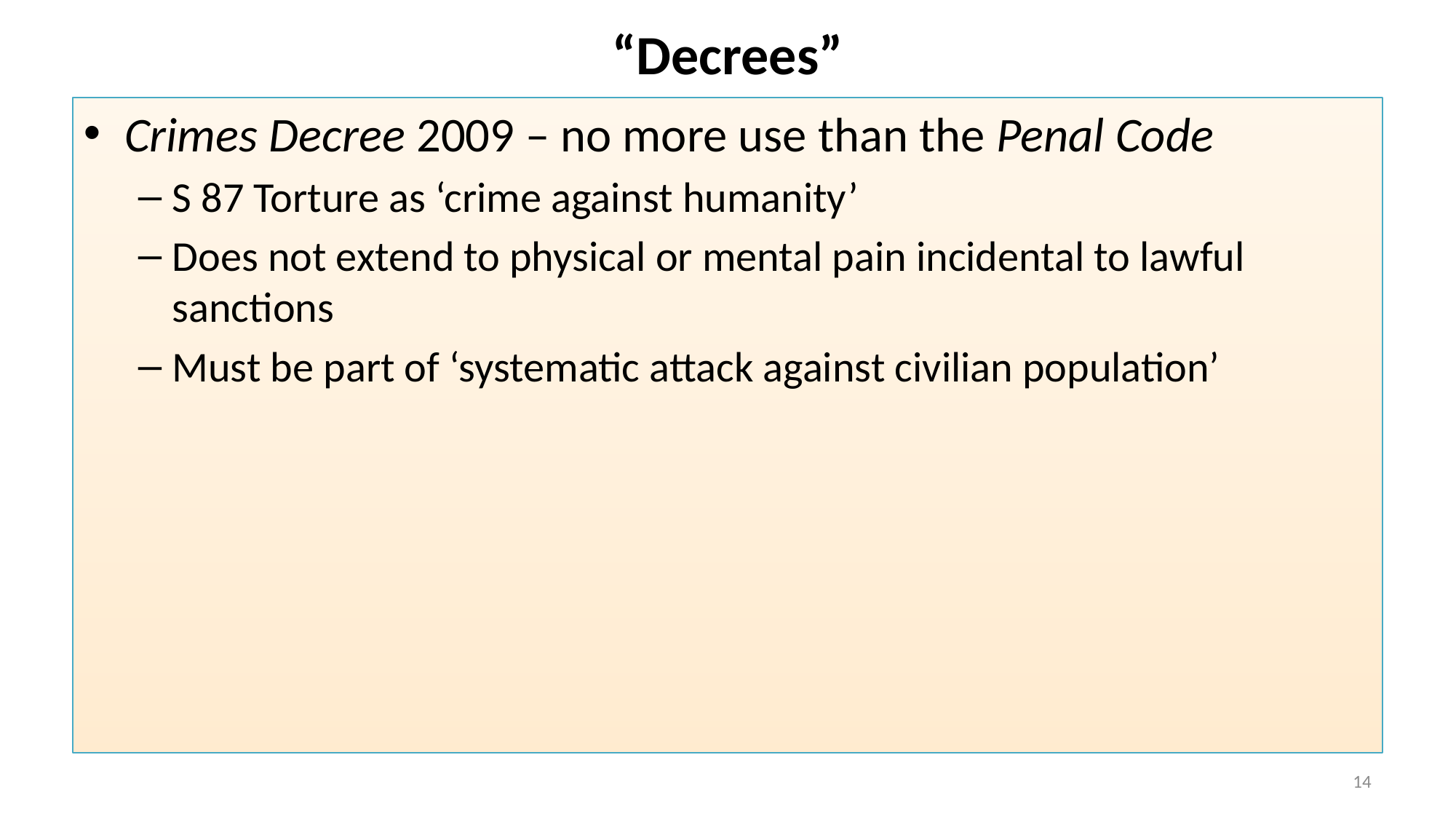

# “Decrees”
Crimes Decree 2009 – no more use than the Penal Code
S 87 Torture as ‘crime against humanity’
Does not extend to physical or mental pain incidental to lawful sanctions
Must be part of ‘systematic attack against civilian population’
14